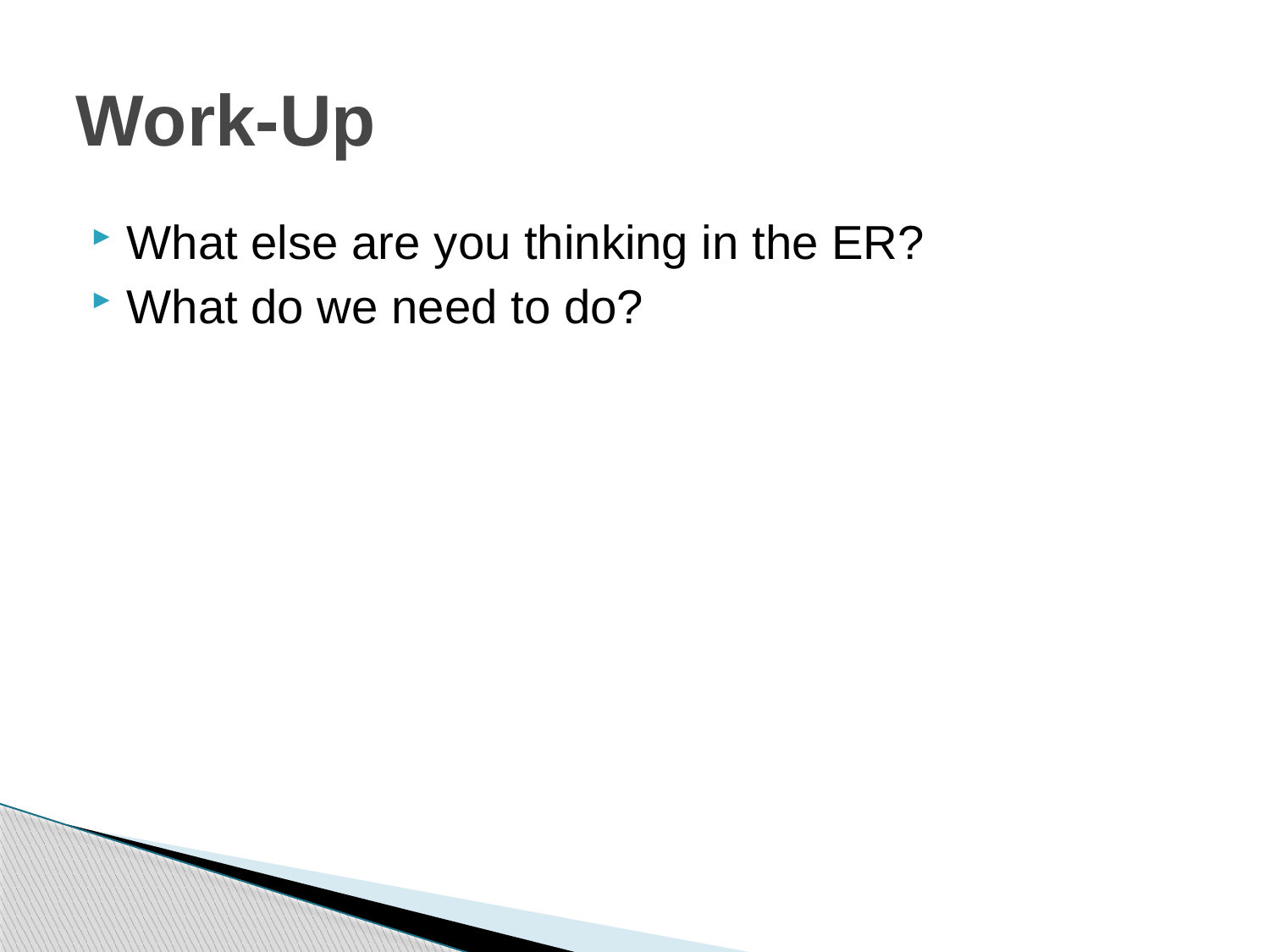

# Work-Up
What else are you thinking in the ER?
What do we need to do?